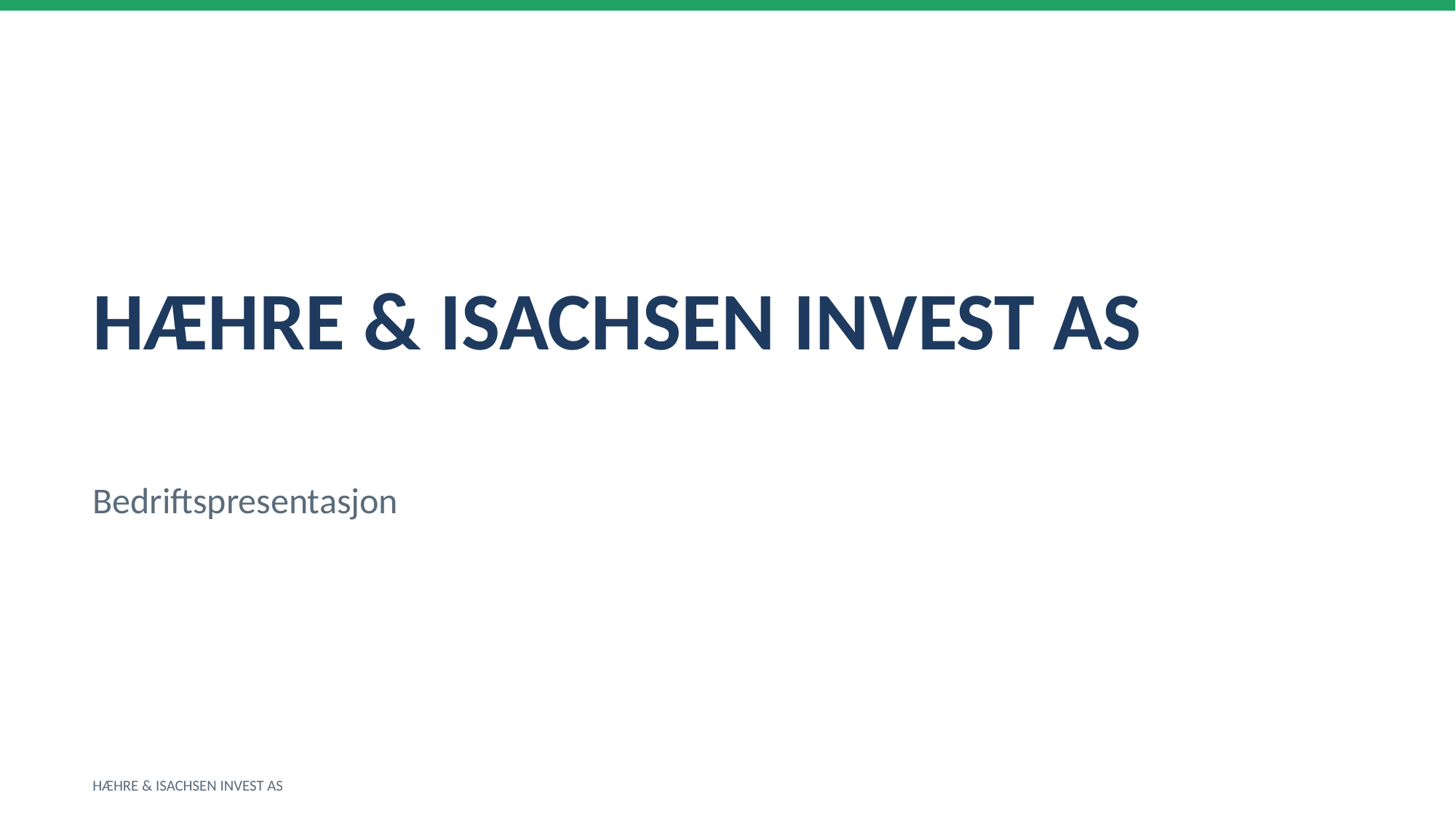

HÆHRE & ISACHSEN INVEST AS
Bedriftspresentasjon
HÆHRE & ISACHSEN INVEST AS